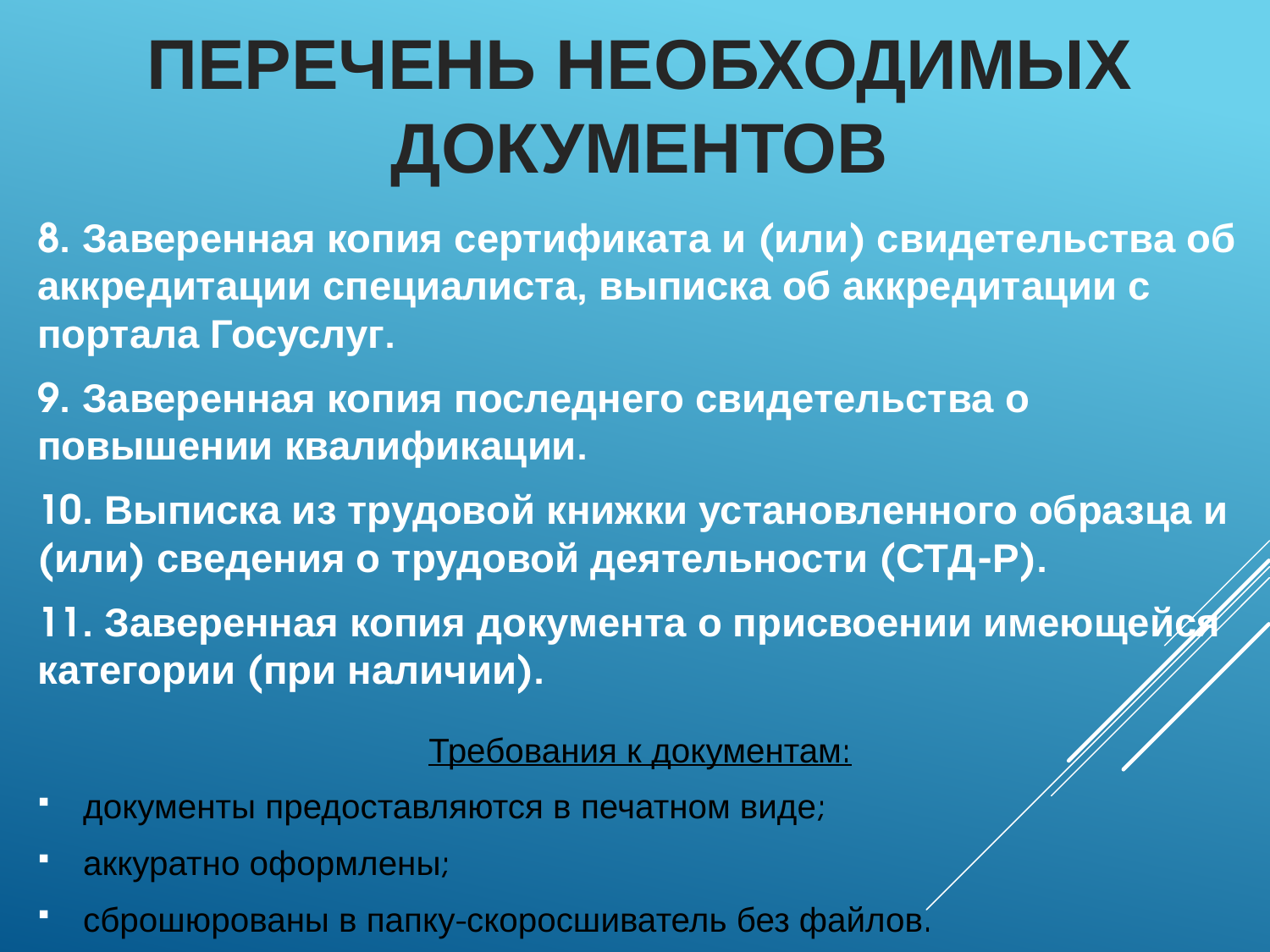

# Перечень необходимых документов
8. Заверенная копия сертификата и (или) свидетельства об аккредитации специалиста, выписка об аккредитации с портала Госуслуг.
9. Заверенная копия последнего свидетельства о повышении квалификации.
10. Выписка из трудовой книжки установленного образца и (или) сведения о трудовой деятельности (СТД-Р).
11. Заверенная копия документа о присвоении имеющейся категории (при наличии).
Требования к документам:
документы предоставляются в печатном виде;
аккуратно оформлены;
сброшюрованы в папку-скоросшиватель без файлов.